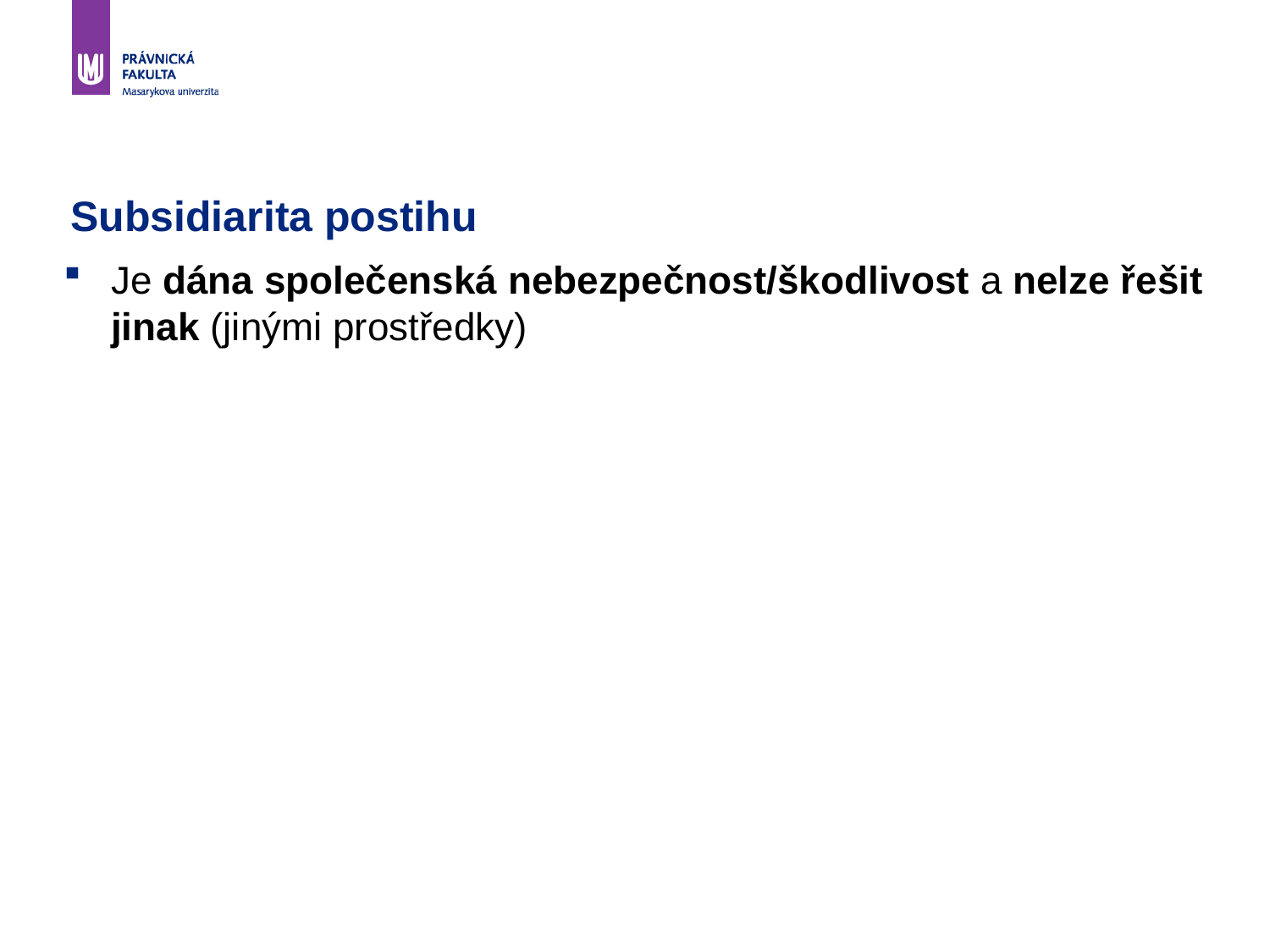

# Subsidiarita postihu
Je dána společenská nebezpečnost/škodlivost a nelze řešit jinak (jinými prostředky)